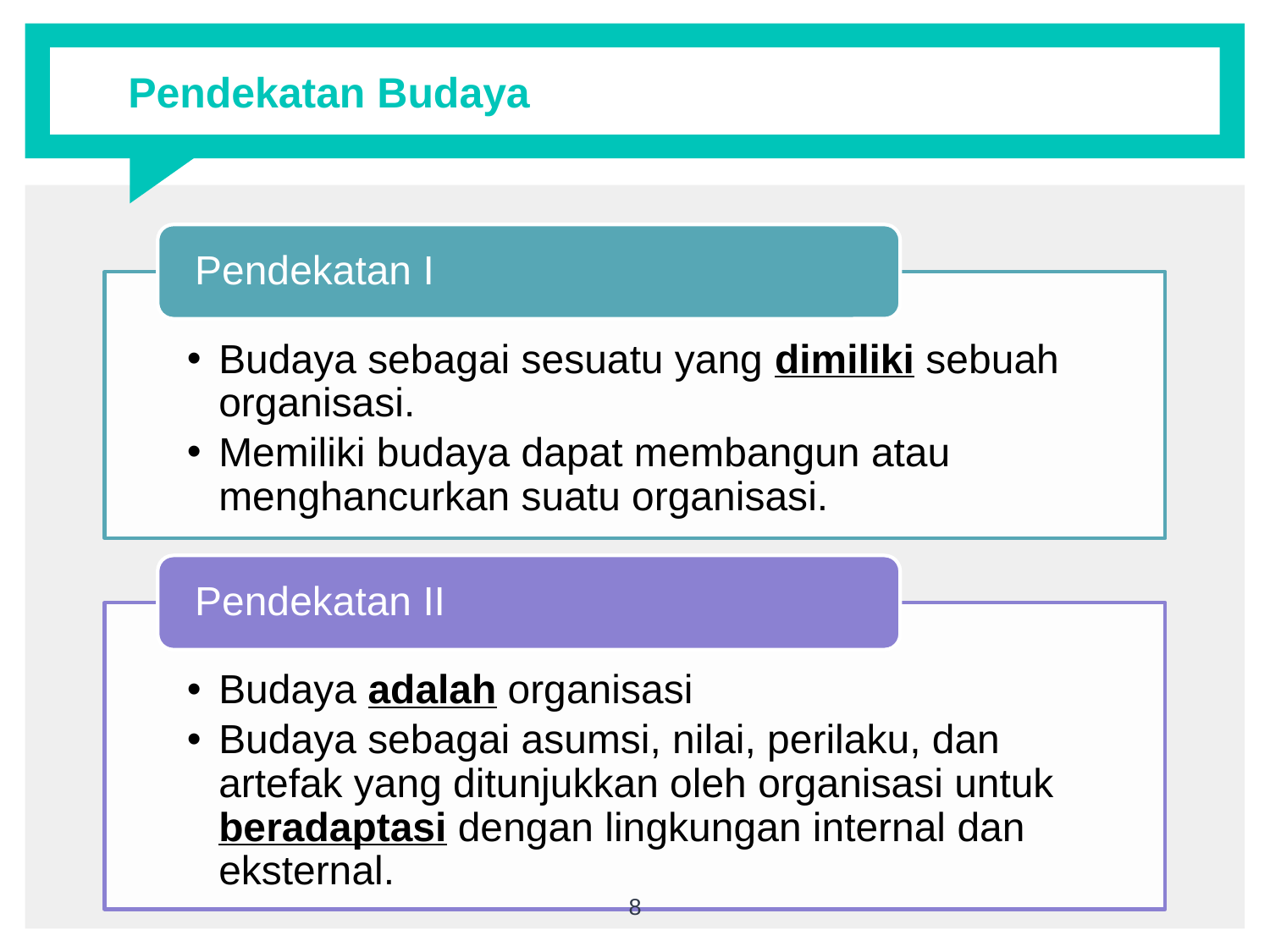

# Pendekatan Budaya
Budaya sebagai sesuatu yang dimiliki sebuah organisasi.
Memiliki budaya dapat membangun atau menghancurkan suatu organisasi.
Pendekatan I
Budaya adalah organisasi
Budaya sebagai asumsi, nilai, perilaku, dan artefak yang ditunjukkan oleh organisasi untuk beradaptasi dengan lingkungan internal dan eksternal.
Pendekatan II
8